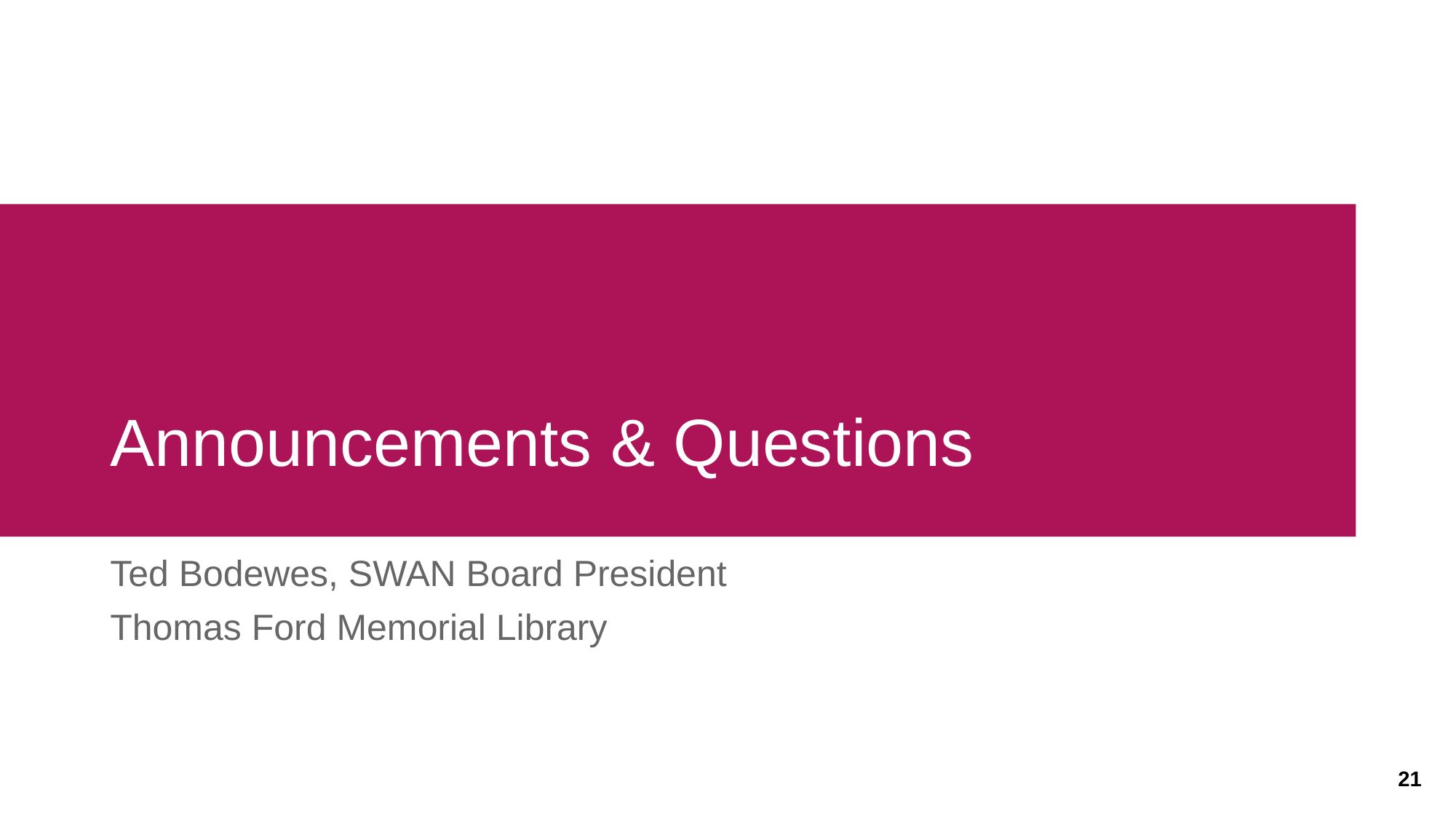

# Announcements & Questions
Ted Bodewes, SWAN Board President
Thomas Ford Memorial Library
21